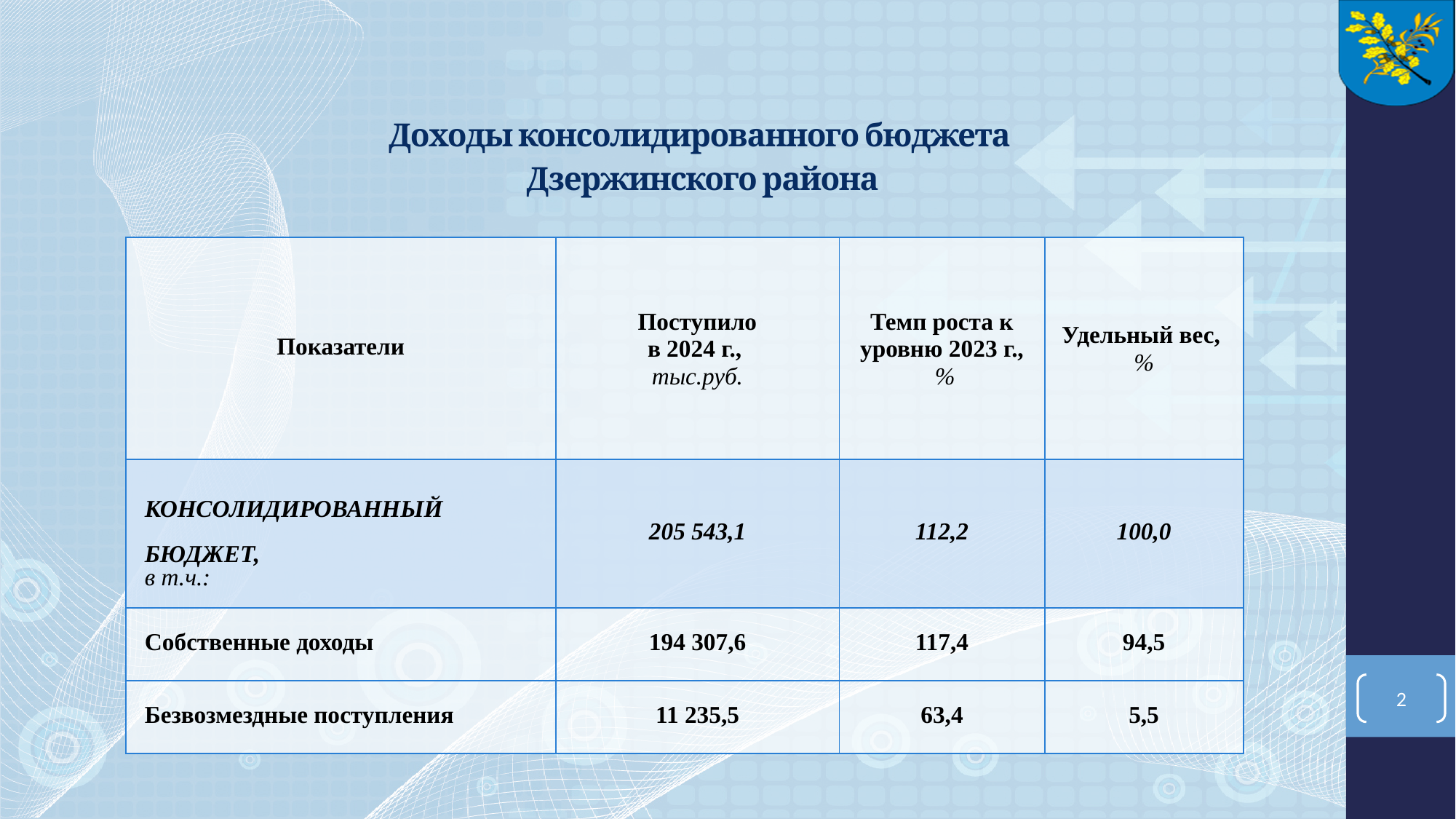

# Доходы консолидированного бюджета Дзержинского района
| Показатели | Поступило в 2024 г., тыс.руб. | Темп роста к уровню 2023 г., % | Удельный вес, % |
| --- | --- | --- | --- |
| КОНСОЛИДИРОВАННЫЙ БЮДЖЕТ, в т.ч.: | 205 543,1 | 112,2 | 100,0 |
| Собственные доходы | 194 307,6 | 117,4 | 94,5 |
| Безвозмездные поступления | 11 235,5 | 63,4 | 5,5 |

[unsupported chart]

2